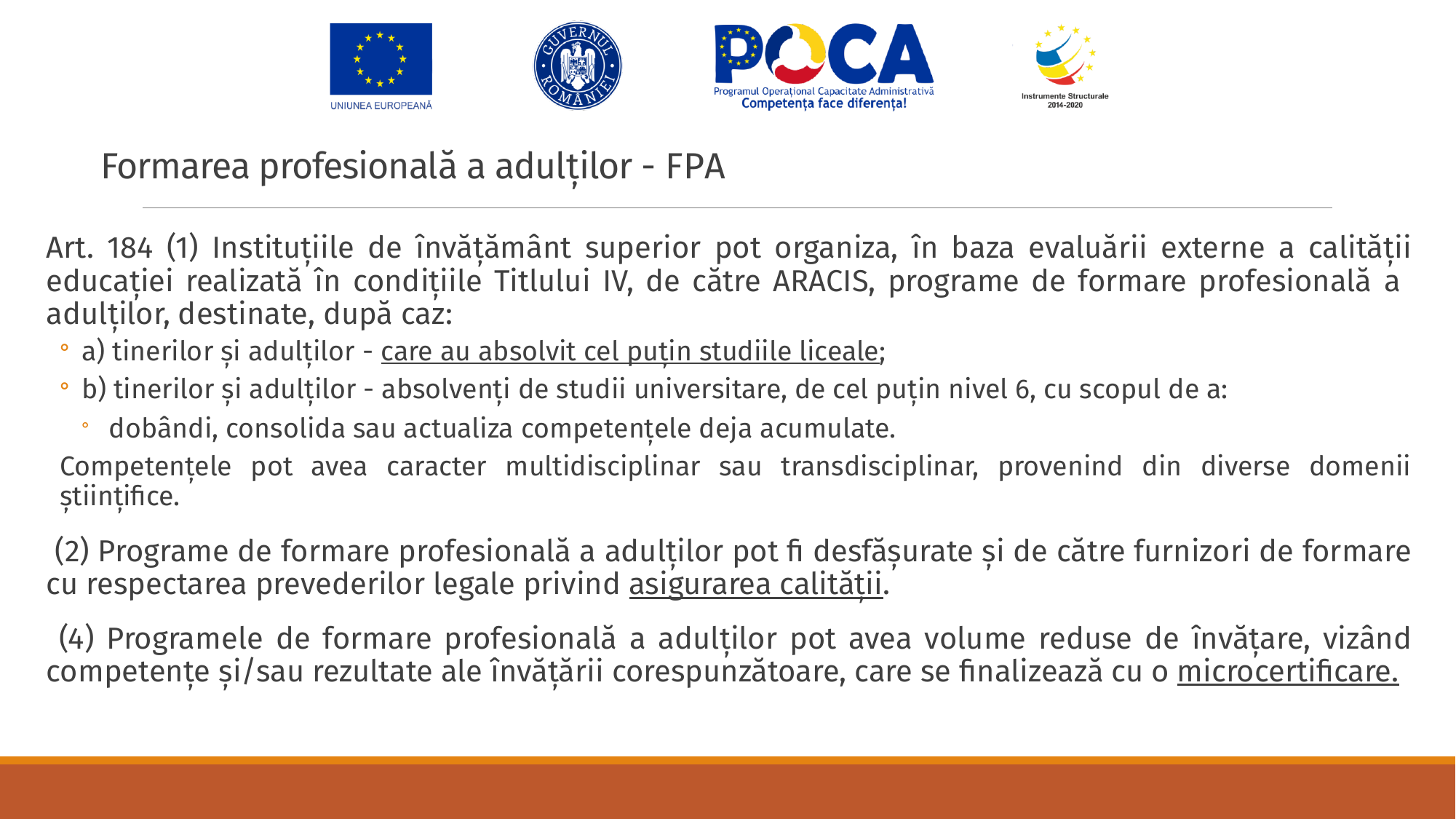

# Formarea profesională a adulților - FPA

Art. 184 (1) Instituțiile de învățământ superior pot organiza, în baza evaluării externe a calității educației realizată în condițiile Titlului IV, de către ARACIS, programe de formare profesională a  adulților, destinate, după caz:
a) tinerilor și adulților - care au absolvit cel puțin studiile liceale;
b) tinerilor și adulților - absolvenți de studii universitare, de cel puțin nivel 6, cu scopul de a:
 dobândi, consolida sau actualiza competențele deja acumulate.
Competențele pot avea caracter multidisciplinar sau transdisciplinar, provenind din diverse domenii științifice.
 (2) Programe de formare profesională a adulților pot fi desfășurate și de către furnizori de formare cu respectarea prevederilor legale privind asigurarea calității.
 (4) Programele de formare profesională a adulților pot avea volume reduse de învățare, vizând competențe și/sau rezultate ale învățării corespunzătoare, care se finalizează cu o microcertificare.